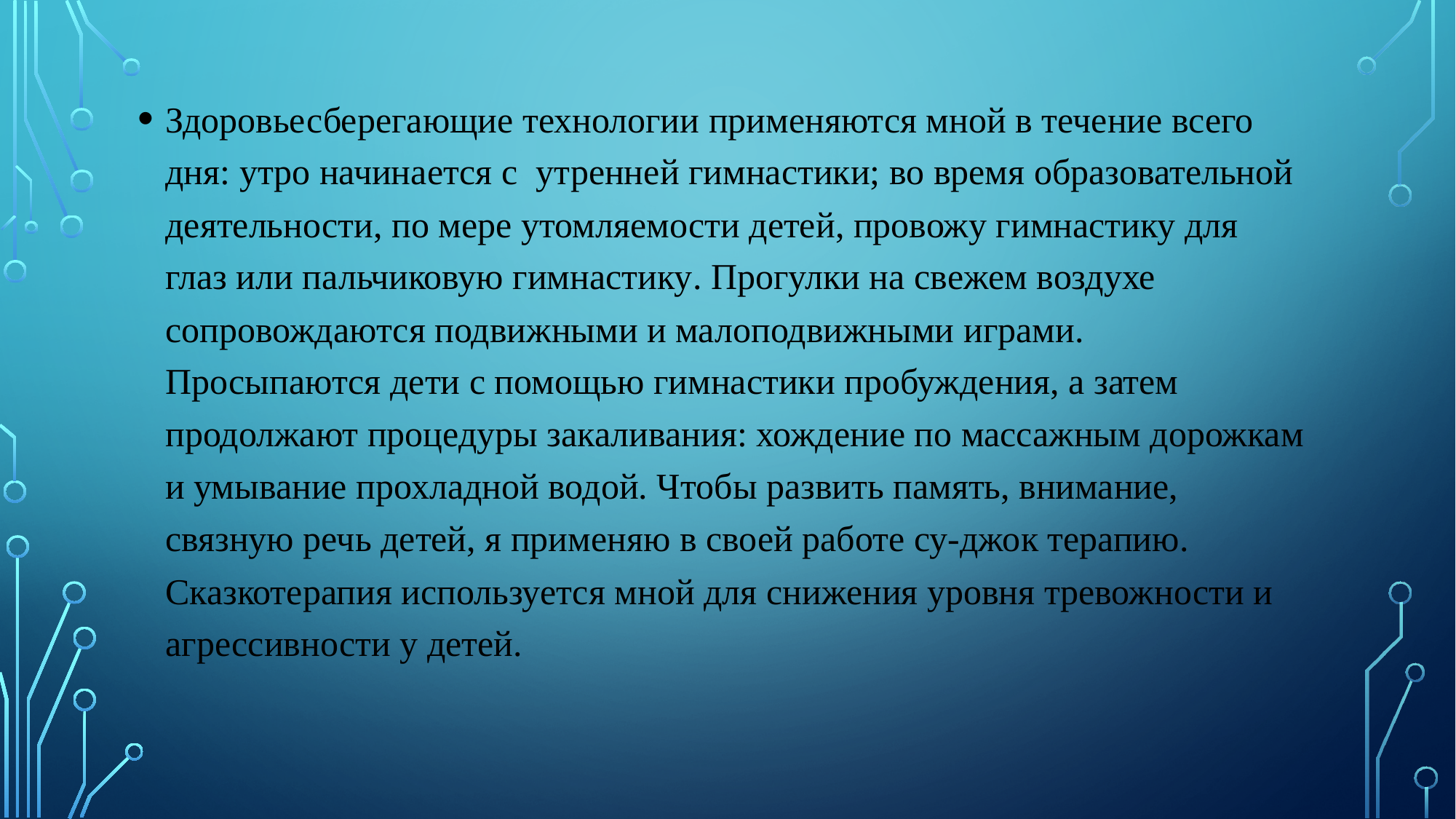

Здоровьесберегающие технологии применяются мной в течение всего дня: утро начинается с  утренней гимнастики; во время образовательной деятельности, по мере утомляемости детей, провожу гимнастику для глаз или пальчиковую гимнастику. Прогулки на свежем воздухе сопровождаются подвижными и малоподвижными играми. Просыпаются дети с помощью гимнастики пробуждения, а затем продолжают процедуры закаливания: хождение по массажным дорожкам и умывание прохладной водой. Чтобы развить память, внимание, связную речь детей, я применяю в своей работе су-джок терапию. Сказкотерапия используется мной для снижения уровня тревожности и агрессивности у детей.